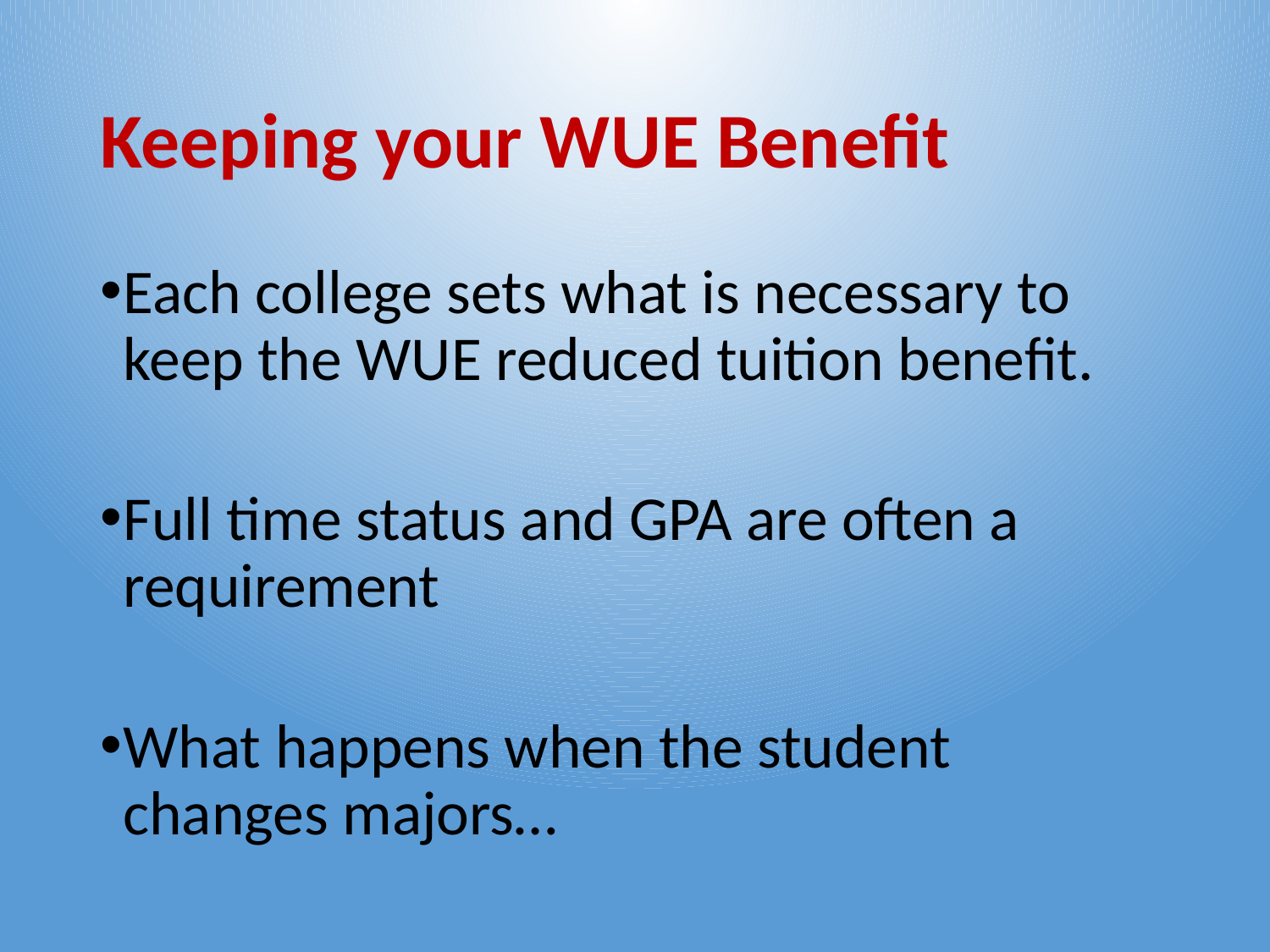

# Keeping your WUE Benefit
Each college sets what is necessary to keep the WUE reduced tuition benefit.

Full time status and GPA are often a requirement

What happens when the student changes majors…